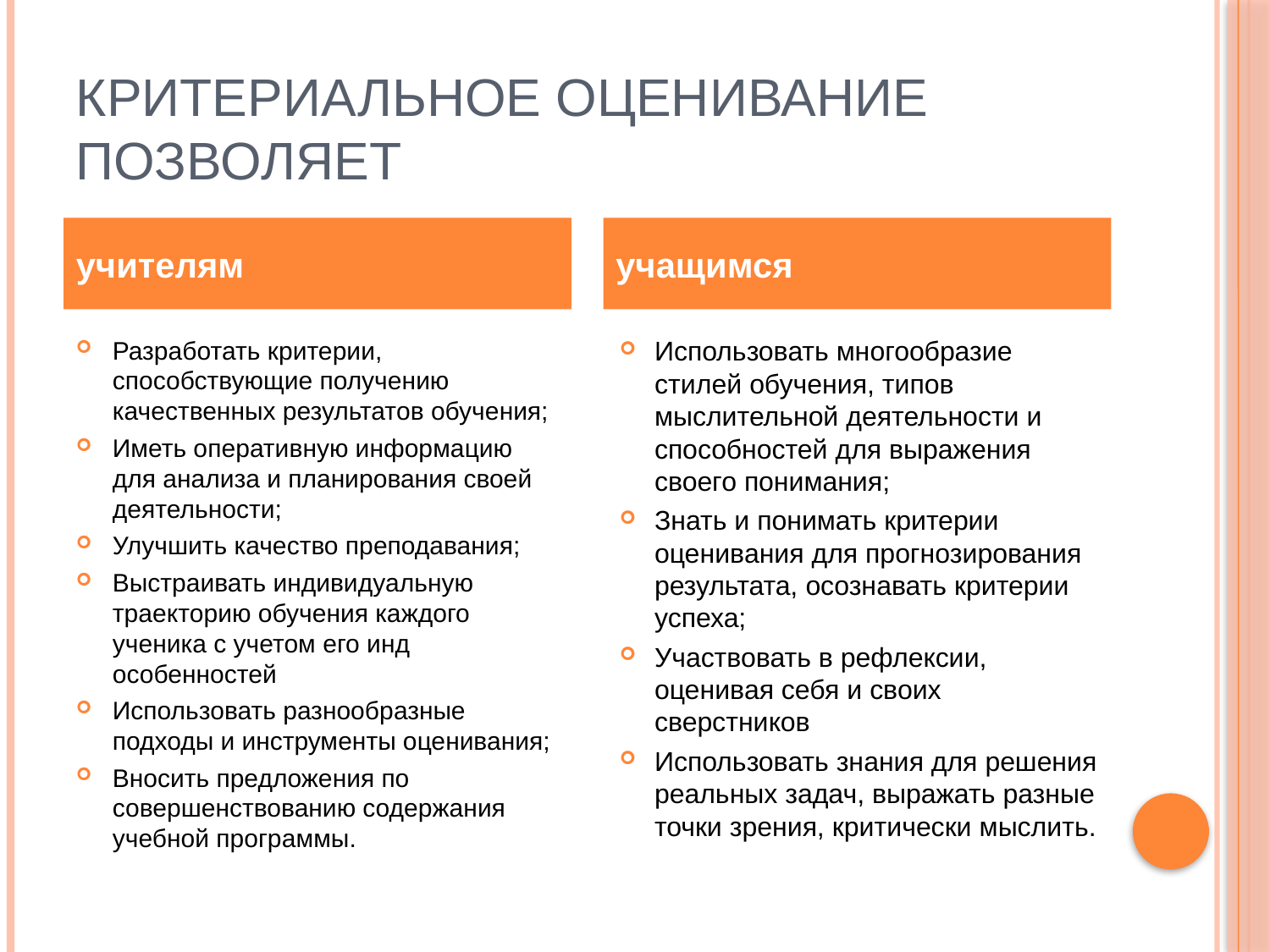

# Критериальное оценивание позволяет
учителям
учащимся
Разработать критерии, способствующие получению качественных результатов обучения;
Иметь оперативную информацию для анализа и планирования своей деятельности;
Улучшить качество преподавания;
Выстраивать индивидуальную траекторию обучения каждого ученика с учетом его инд особенностей
Использовать разнообразные подходы и инструменты оценивания;
Вносить предложения по совершенствованию содержания учебной программы.

Использовать многообразие стилей обучения, типов мыслительной деятельности и способностей для выражения своего понимания;
Знать и понимать критерии оценивания для прогнозирования результата, осознавать критерии успеха;
Участвовать в рефлексии, оценивая себя и своих сверстников
Использовать знания для решения реальных задач, выражать разные точки зрения, критически мыслить.